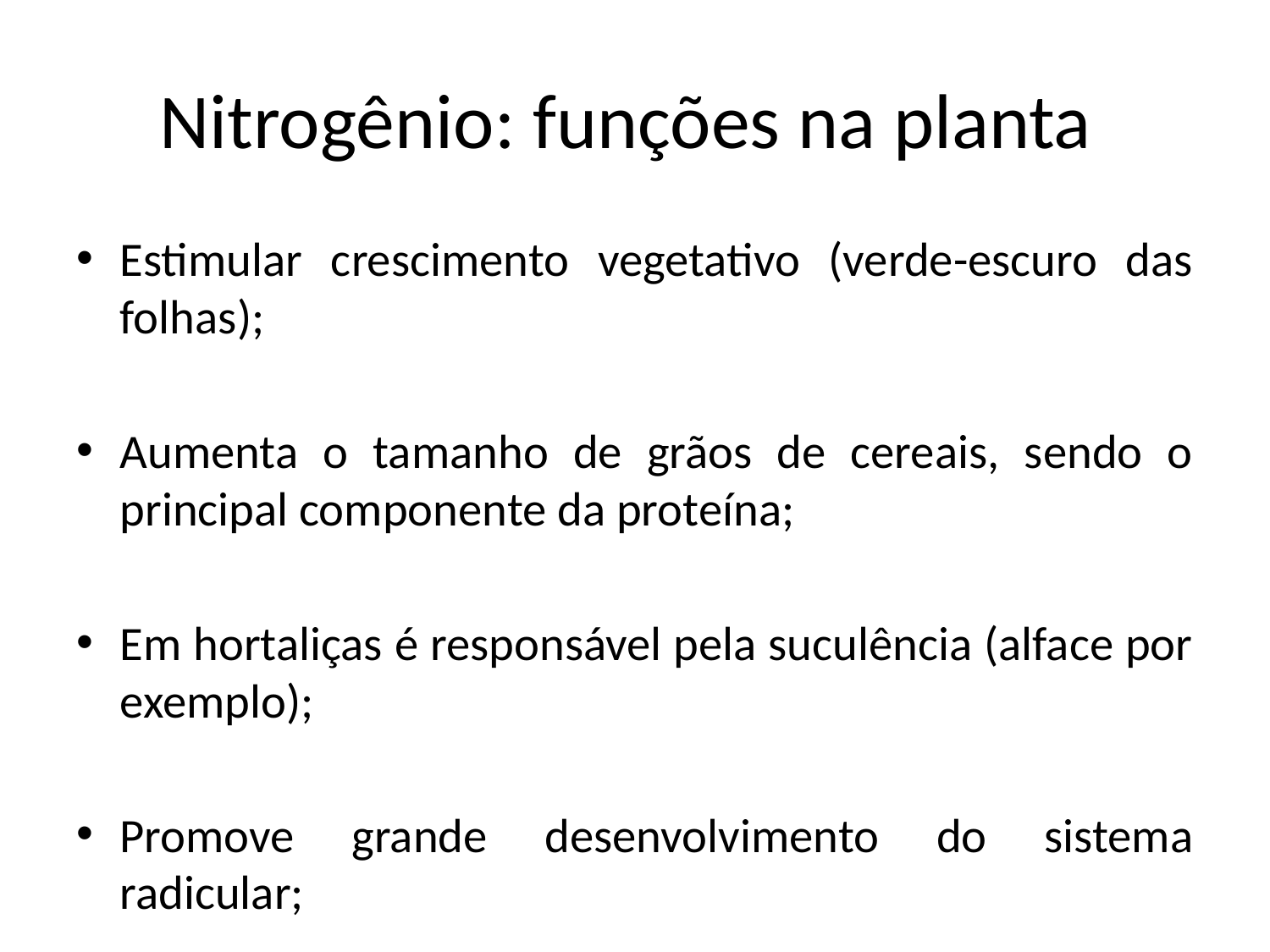

# Nitrogênio: funções na planta
Estimular crescimento vegetativo (verde-escuro das folhas);

Aumenta o tamanho de grãos de cereais, sendo o principal componente da proteína;

Em hortaliças é responsável pela suculência (alface por exemplo);

Promove grande desenvolvimento do sistema radicular;